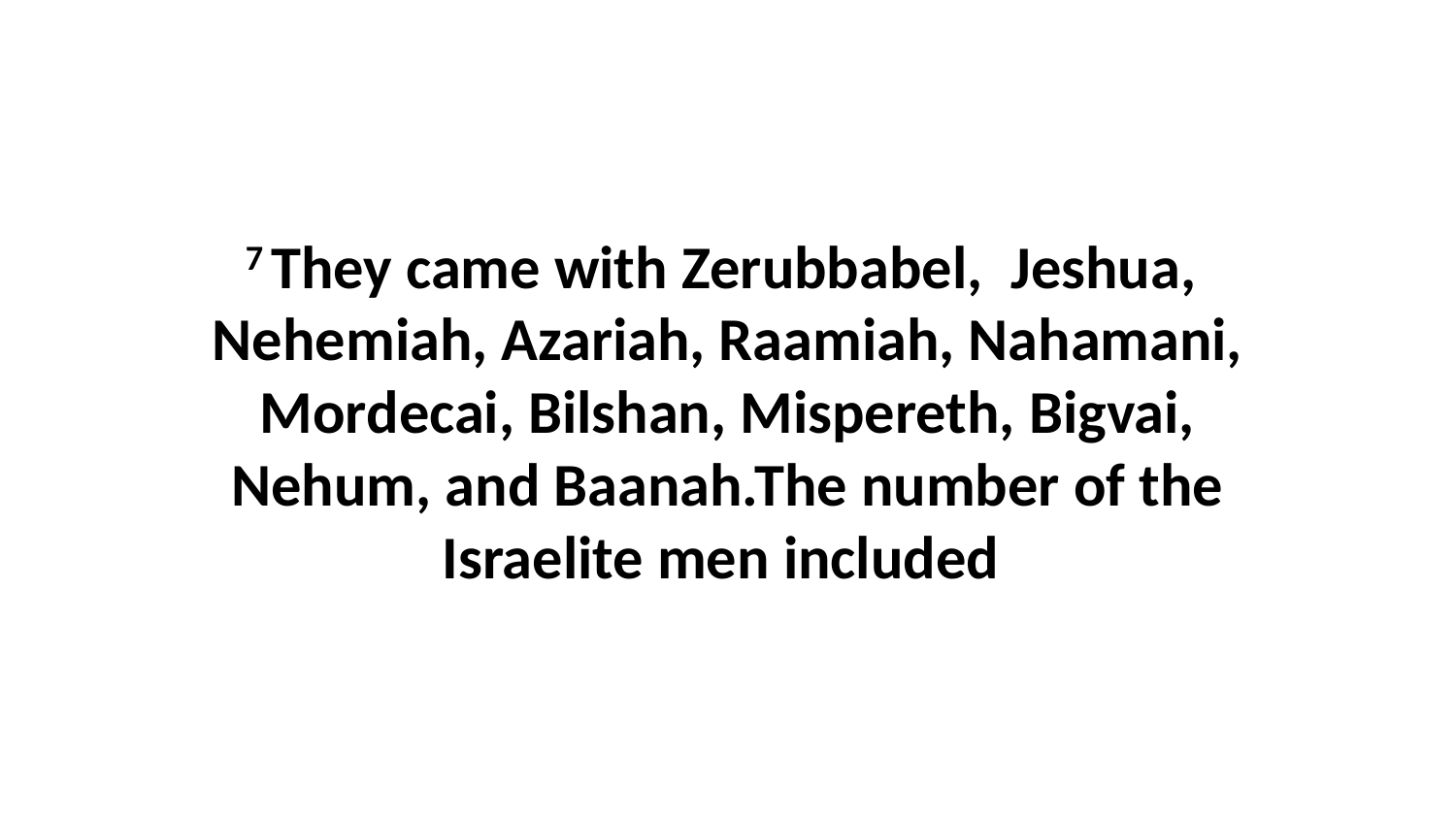

7 They came with Zerubbabel,  Jeshua,  Nehemiah, Azariah, Raamiah, Nahamani, Mordecai, Bilshan, Mispereth, Bigvai, Nehum, and Baanah.The number of the Israelite men included